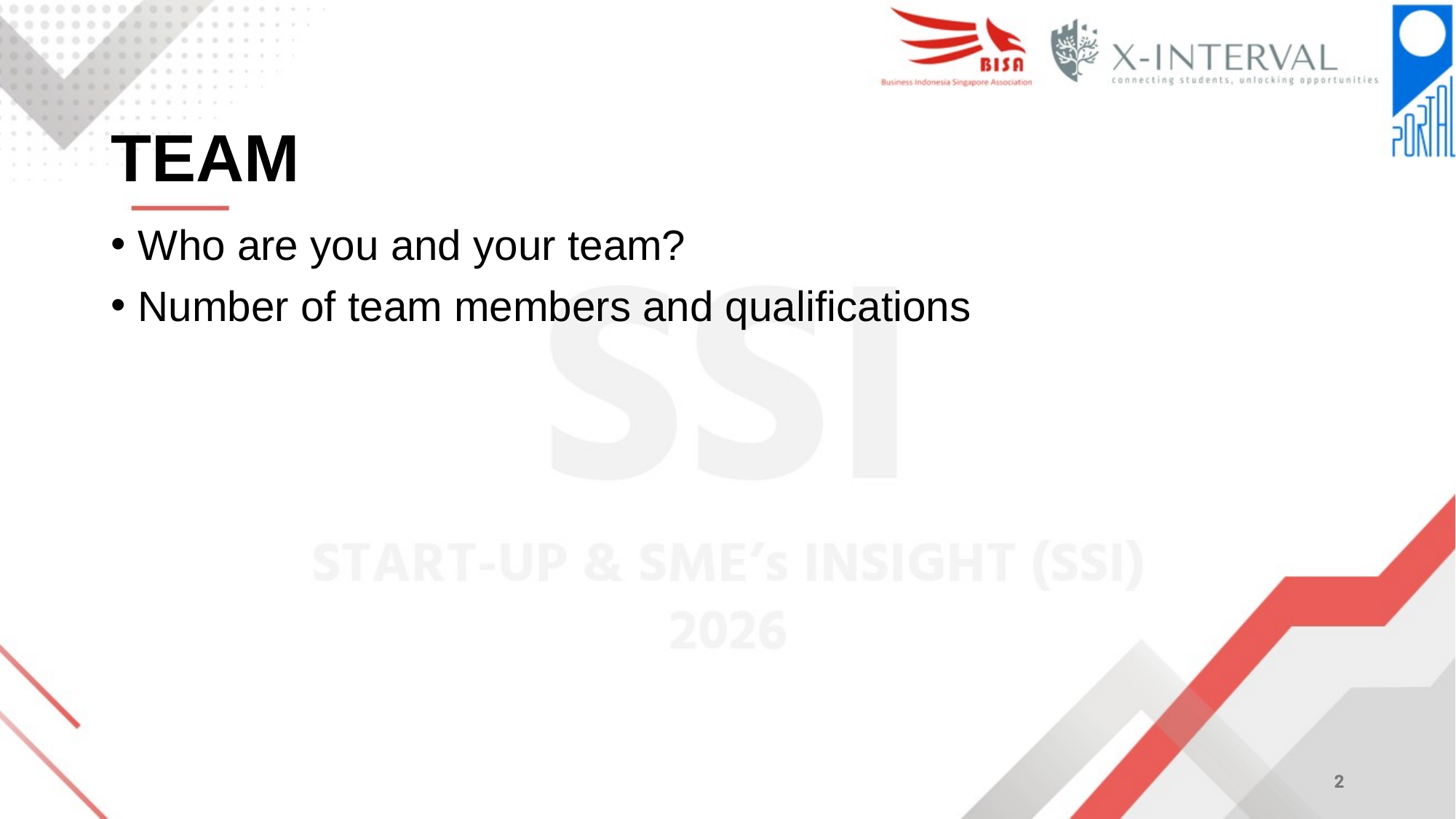

# TEAM
Who are you and your team?
Number of team members and qualifications
2